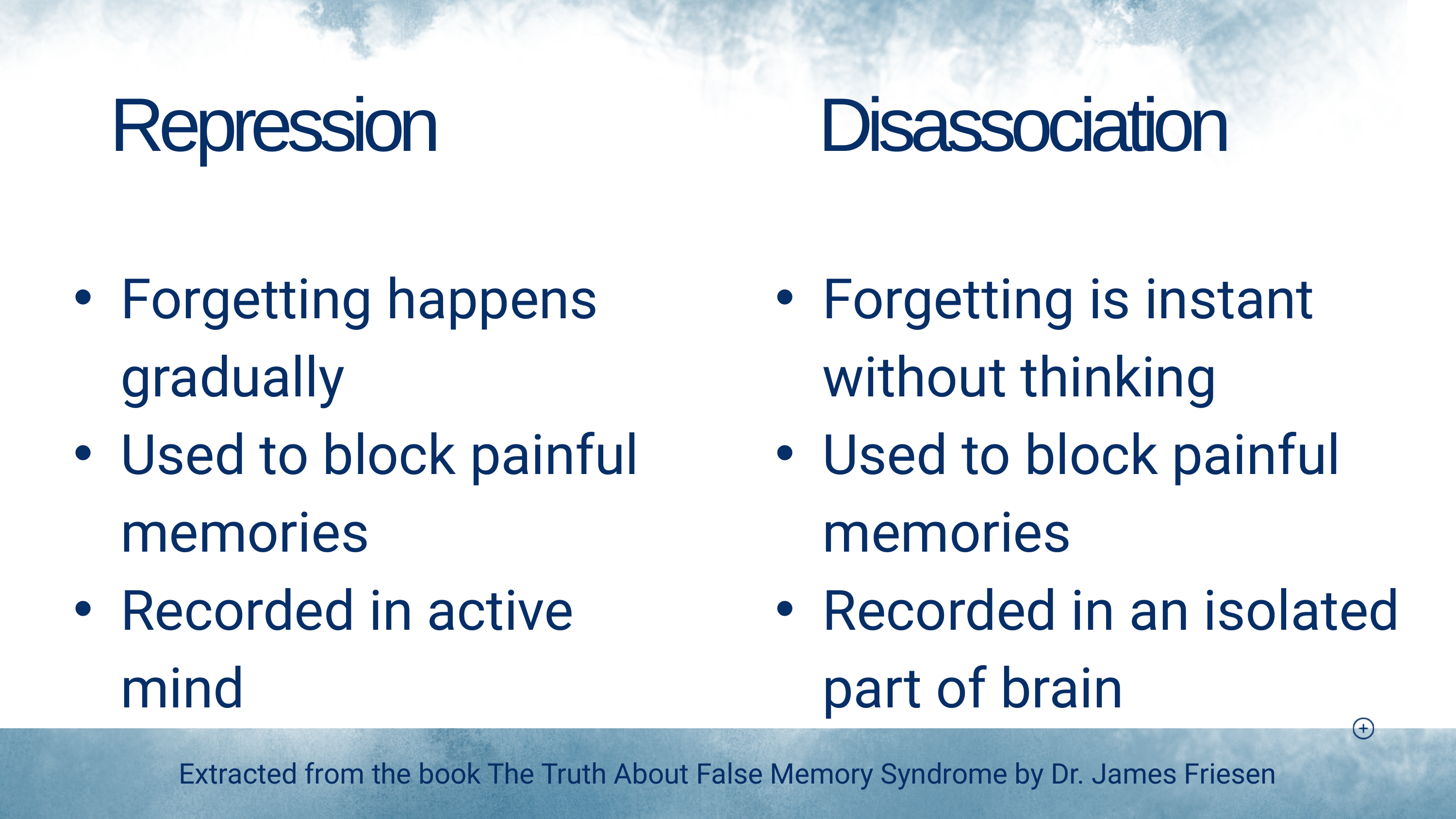

Repression
Disassociation
Forgetting happens gradually
Used to block painful memories
Recorded in active mind
Forgetting is instant without thinking
Used to block painful memories
Recorded in an isolated part of brain

Extracted from the book The Truth About False Memory Syndrome by Dr. James Friesen